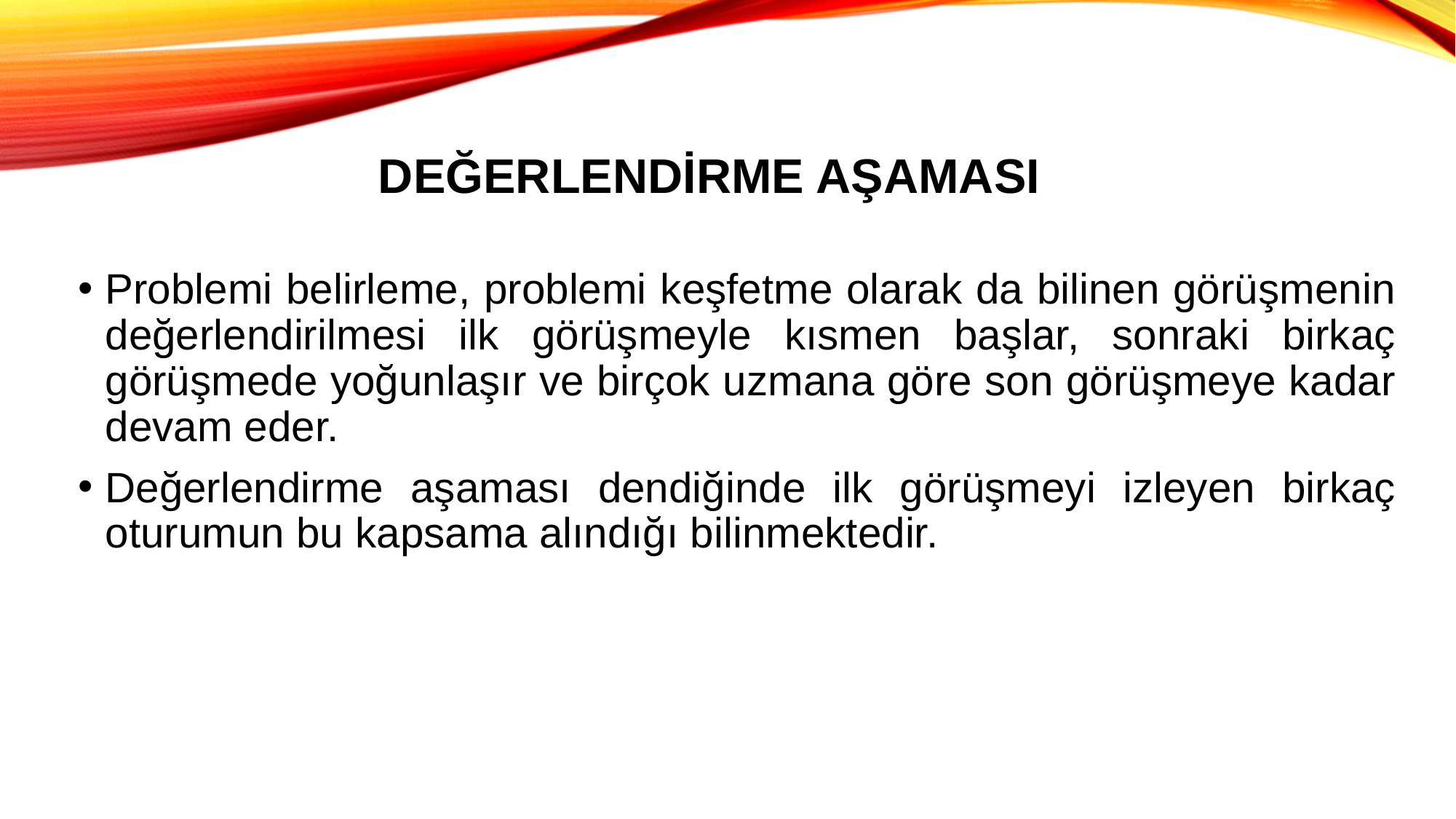

# Değerlendİrme AŞAMASI
Problemi belirleme, problemi keşfetme olarak da bilinen görüşmenin değerlendirilmesi ilk görüşmeyle kısmen başlar, sonraki birkaç görüşmede yoğunlaşır ve birçok uzmana göre son görüşmeye kadar devam eder.
Değerlendirme aşaması dendiğinde ilk görüşmeyi izleyen birkaç oturumun bu kapsama alındığı bilinmektedir.